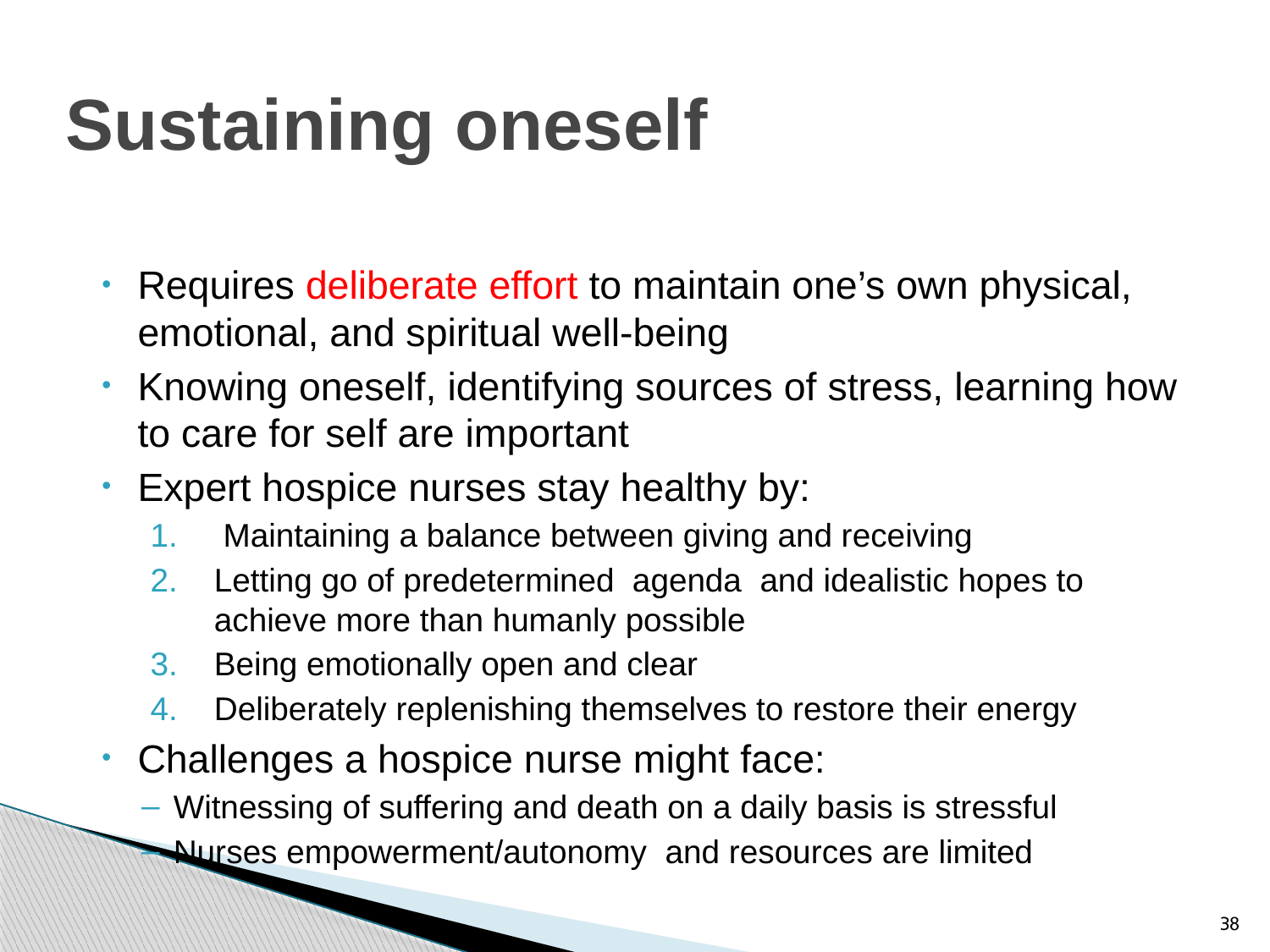

# Sustaining oneself
Requires deliberate effort to maintain one’s own physical, emotional, and spiritual well-being
Knowing oneself, identifying sources of stress, learning how to care for self are important
Expert hospice nurses stay healthy by:
 Maintaining a balance between giving and receiving
Letting go of predetermined  agenda  and idealistic hopes to achieve more than humanly possible
Being emotionally open and clear
Deliberately replenishing themselves to restore their energy
Challenges a hospice nurse might face:
Witnessing of suffering and death on a daily basis is stressful
Nurses empowerment/autonomy  and resources are limited

38